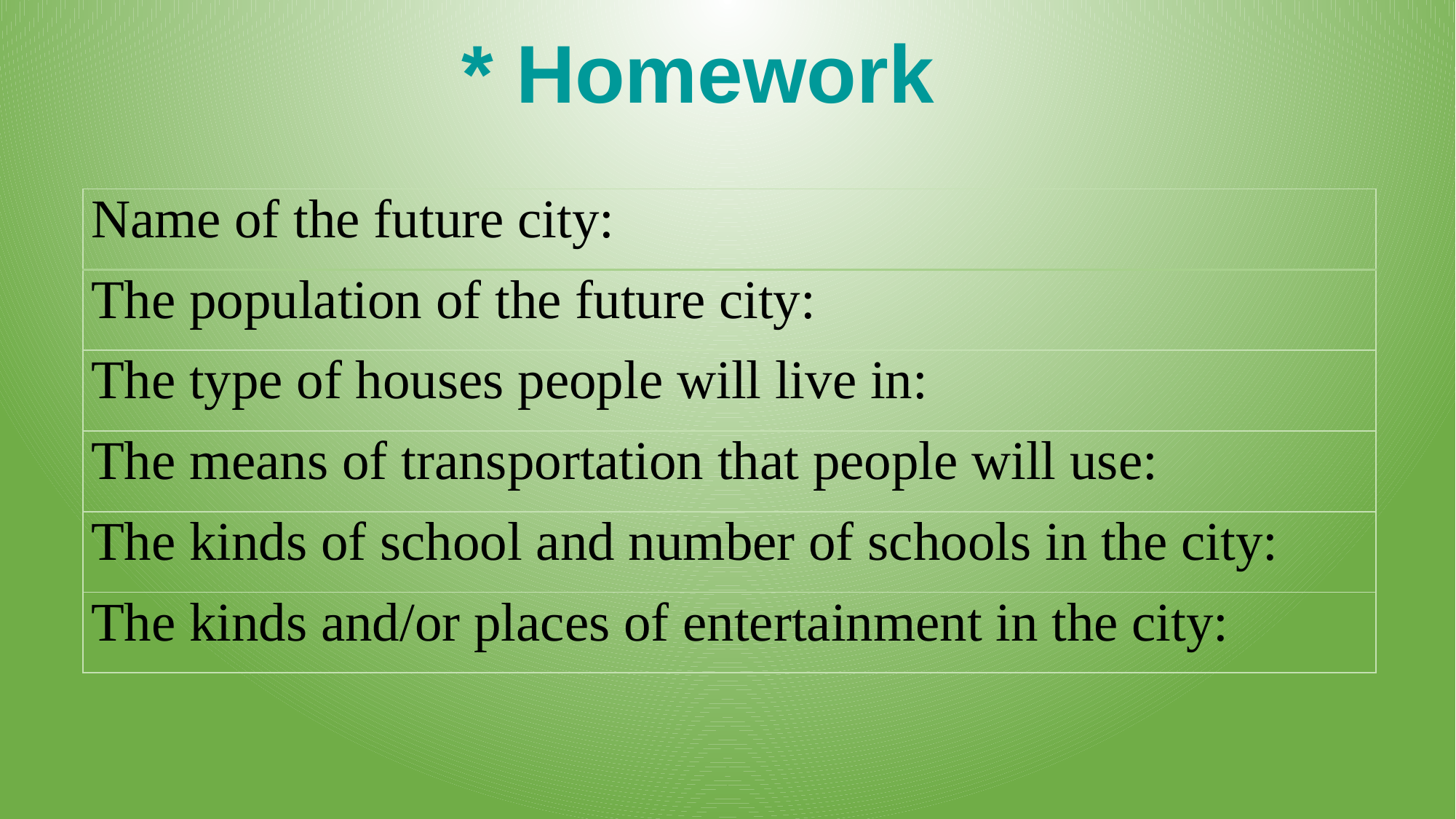

* Homework
| Name of the future city: |
| --- |
| The population of the future city: |
| The type of houses people will live in: |
| The means of transportation that people will use: |
| The kinds of school and number of schools in the city: |
| The kinds and/or places of entertainment in the city: |